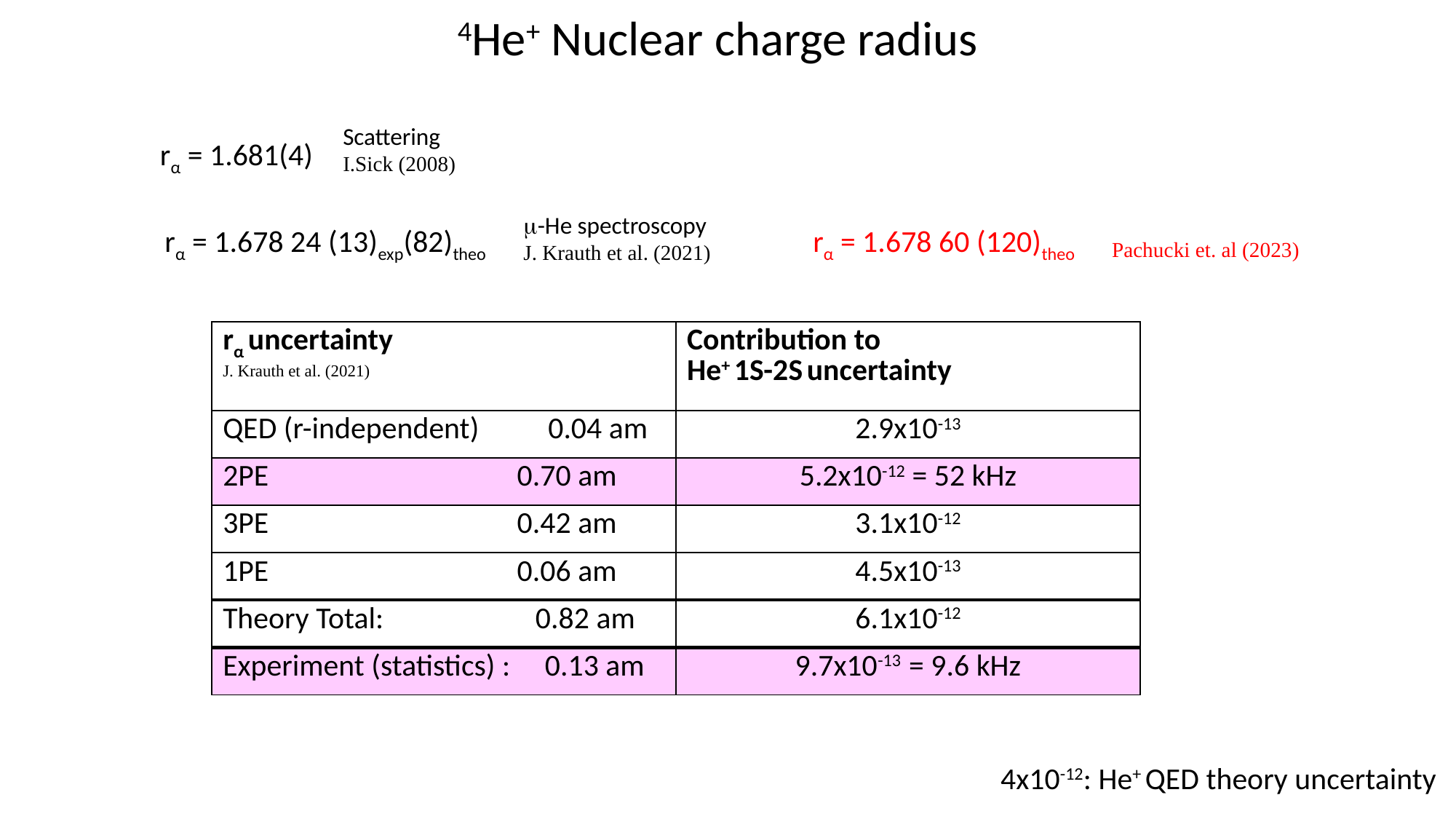

4He+ Nuclear charge radius
Scattering
I.Sick (2008)
rα = 1.681(4)
μ-He spectroscopy
J. Krauth et al. (2021)
rα = 1.678 24 (13)exp(82)theo
rα = 1.678 60 (120)theo
Pachucki et. al (2023)
| rα uncertainty J. Krauth et al. (2021) | Contribution to He+ 1S-2S uncertainty |
| --- | --- |
| QED (r-independent) 0.04 am | 2.9x10-13 |
| 2PE 0.70 am | 5.2x10-12 = 52 kHz |
| 3PE 0.42 am | 3.1x10-12 |
| 1PE 0.06 am | 4.5x10-13 |
| Theory Total: 0.82 am | 6.1x10-12 |
| Experiment (statistics) : 0.13 am | 9.7x10-13 = 9.6 kHz |
4x10-12: He+ QED theory uncertainty